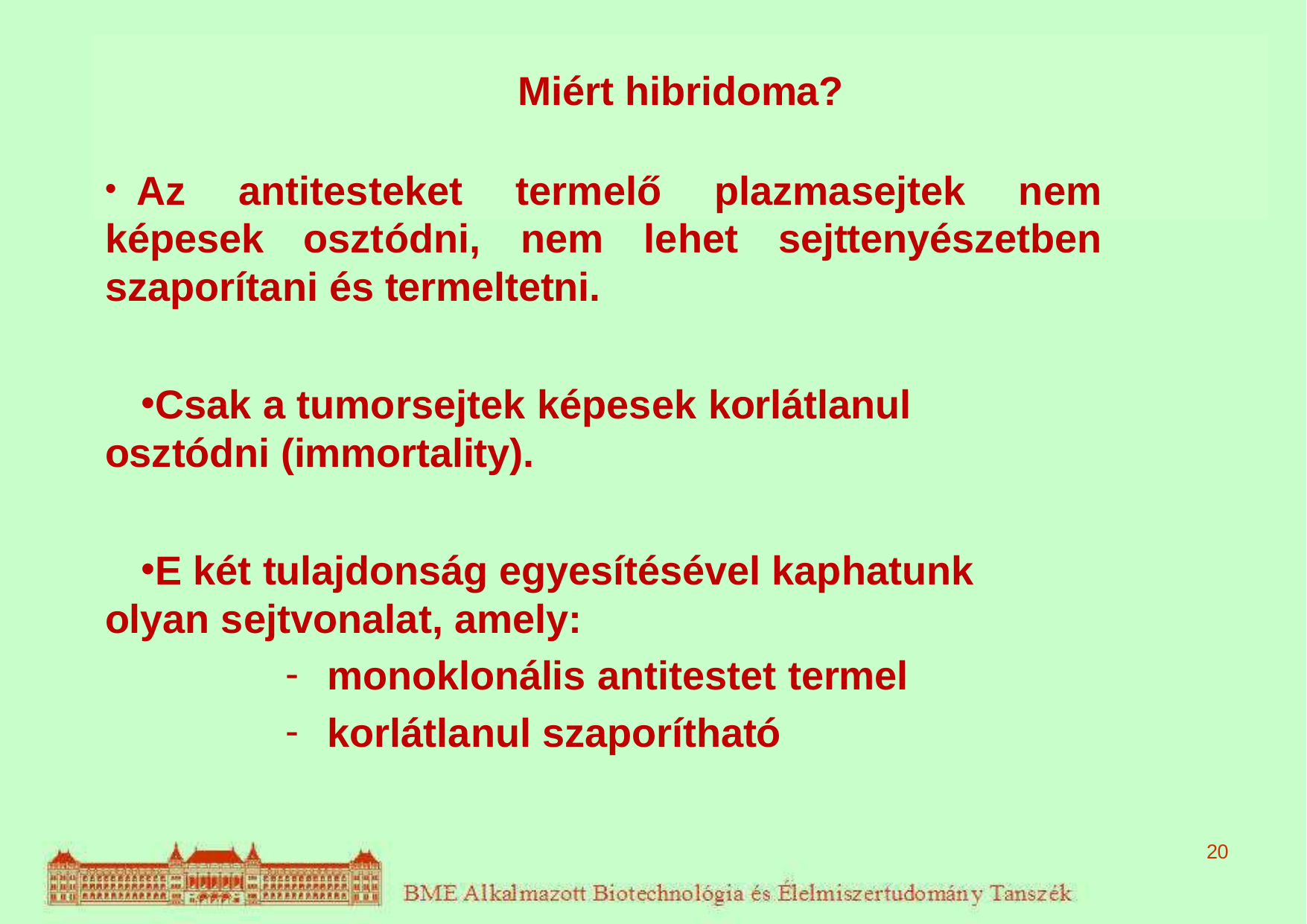

# Miért hibridoma?
	Az antitesteket termelő plazmasejtek nem képesek osztódni, nem lehet sejttenyészetben szaporítani és termeltetni.

Csak a tumorsejtek képesek korlátlanul osztódni (immortality).

E két tulajdonság egyesítésével kaphatunk olyan sejtvonalat, amely:
monoklonális antitestet termel
korlátlanul szaporítható
20